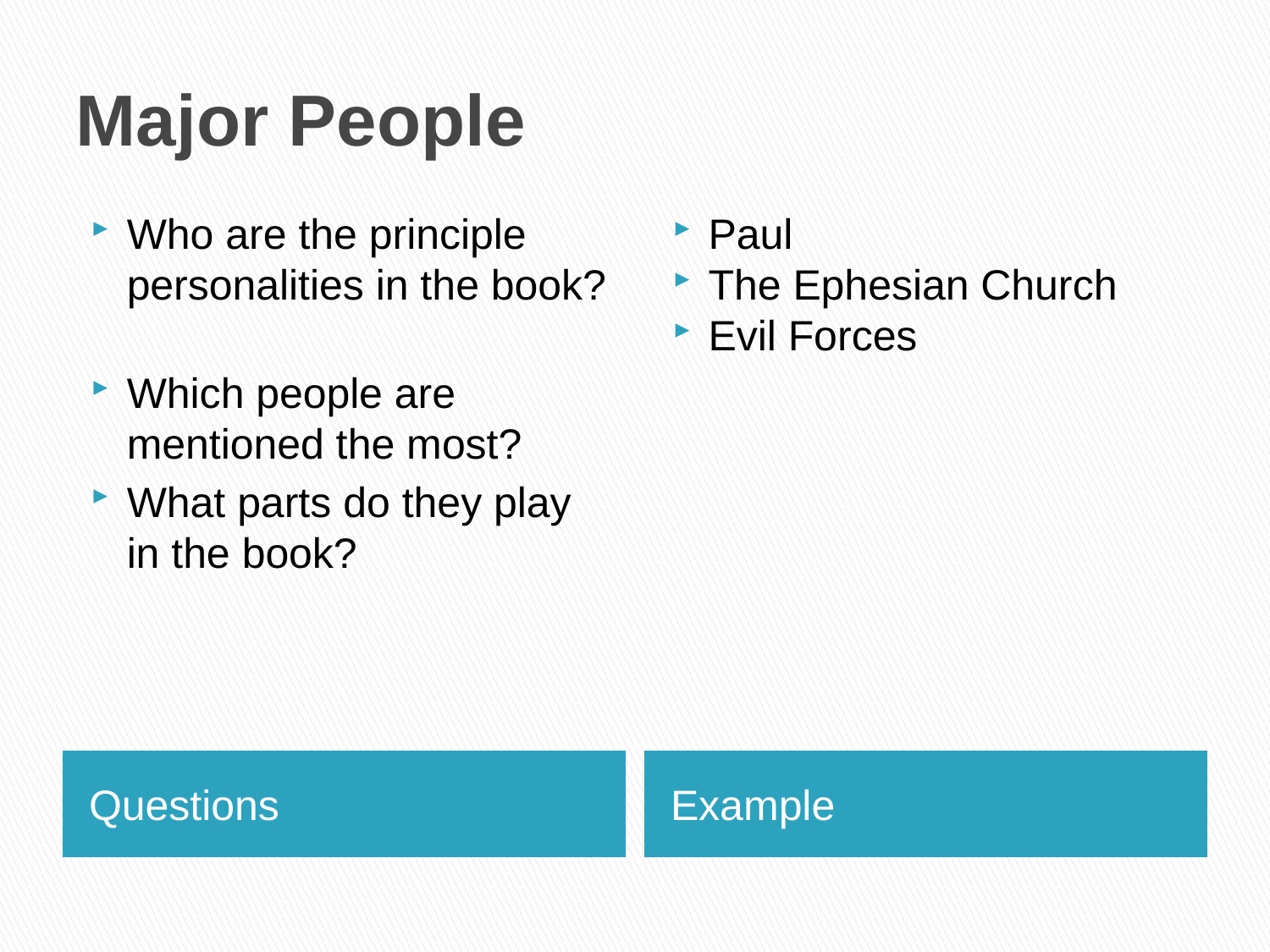

# Major People
Who are the principle personalities in the book?
Which people are mentioned the most?
What parts do they play in the book?
Paul
The Ephesian Church
Evil Forces

Questions
Example